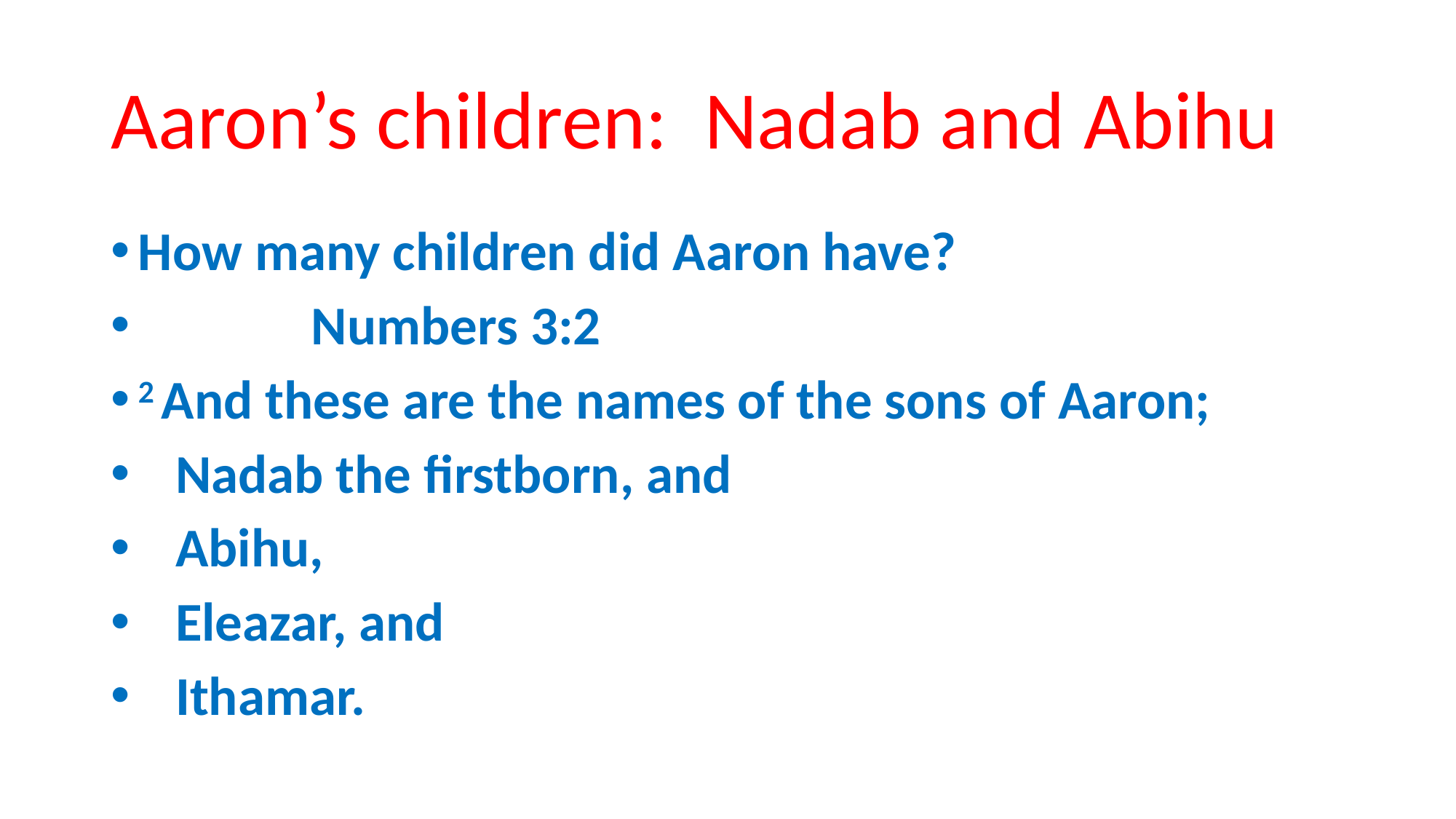

# Aaron’s children:  Nadab and Abihu
How many children did Aaron have?
              Numbers 3:2
2 And these are the names of the sons of Aaron;
   Nadab the firstborn, and
   Abihu,
   Eleazar, and
   Ithamar.